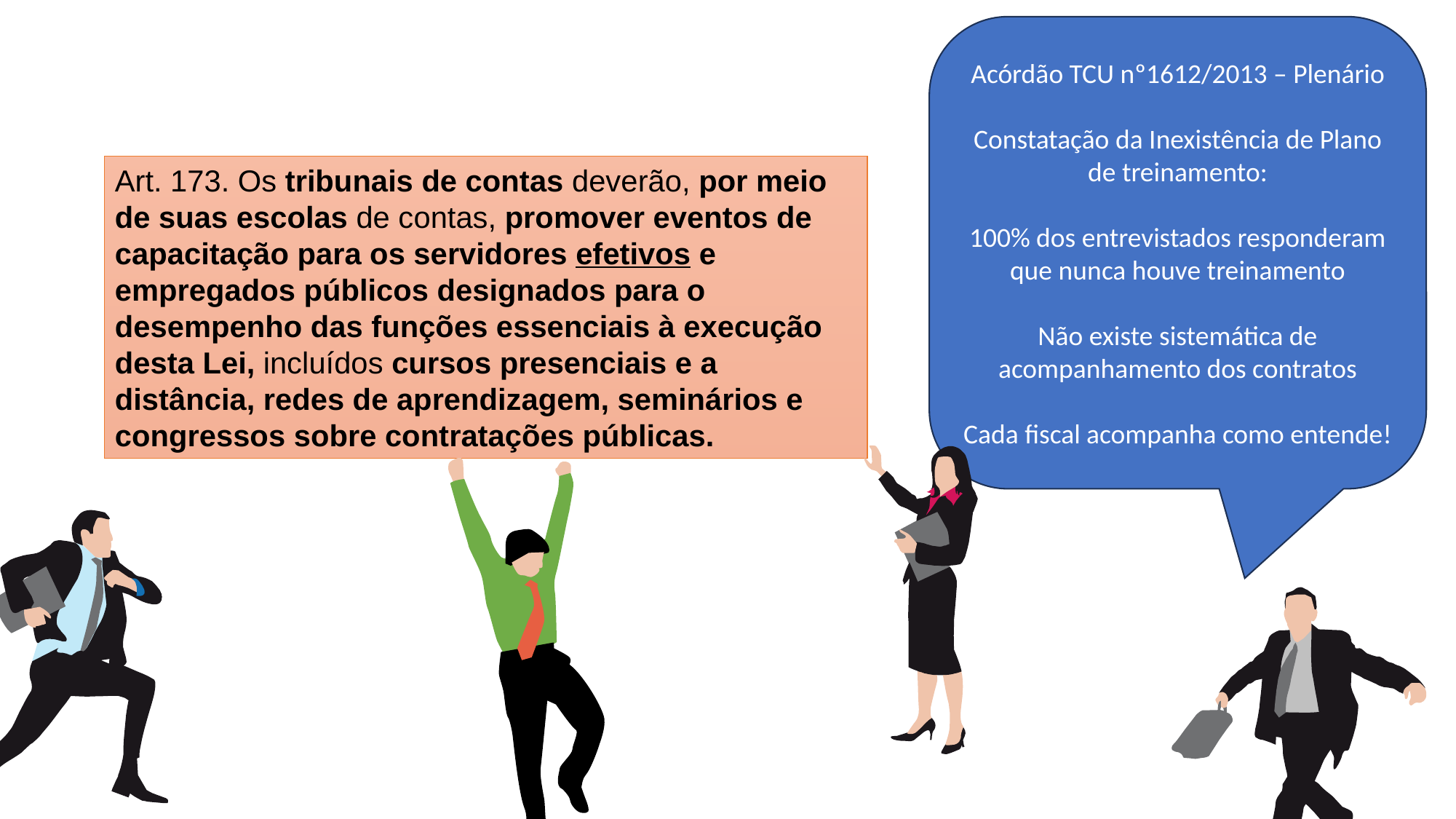

Acórdão TCU nº1612/2013 – Plenário

Constatação da Inexistência de Plano de treinamento:

100% dos entrevistados responderam que nunca houve treinamento

Não existe sistemática de acompanhamento dos contratos

Cada fiscal acompanha como entende!
Art. 173. Os tribunais de contas deverão, por meio de suas escolas de contas, promover eventos de capacitação para os servidores efetivos e empregados públicos designados para o desempenho das funções essenciais à execução desta Lei, incluídos cursos presenciais e a distância, redes de aprendizagem, seminários e congressos sobre contratações públicas.